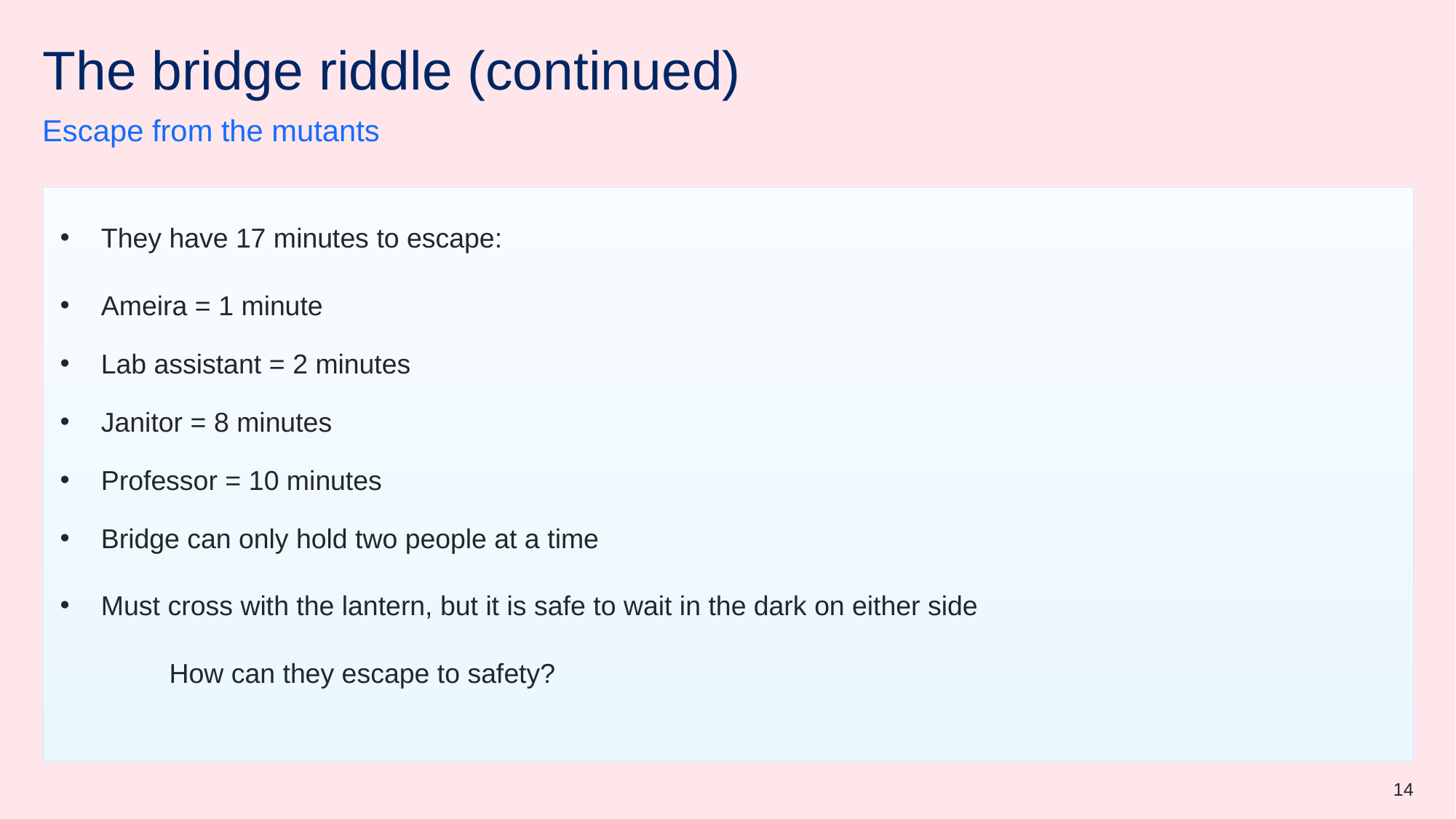

# The bridge riddle (continued)
Escape from the mutants
They have 17 minutes to escape:
Ameira = 1 minute
Lab assistant = 2 minutes
Janitor = 8 minutes
Professor = 10 minutes
Bridge can only hold two people at a time
Must cross with the lantern, but it is safe to wait in the dark on either side
	How can they escape to safety?

14